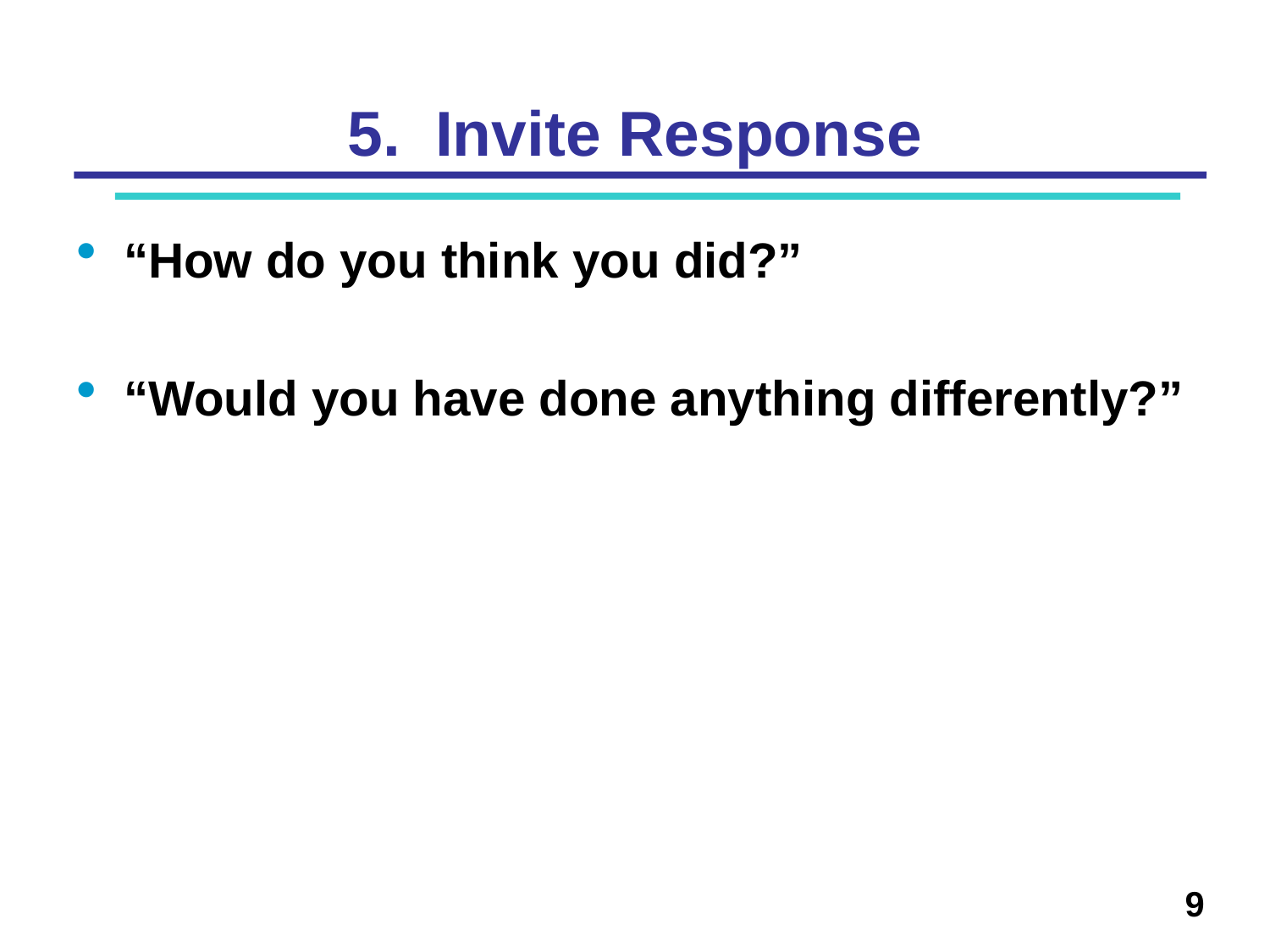

# 5.  Invite Response
“How do you think you did?”

“Would you have done anything differently?”

9